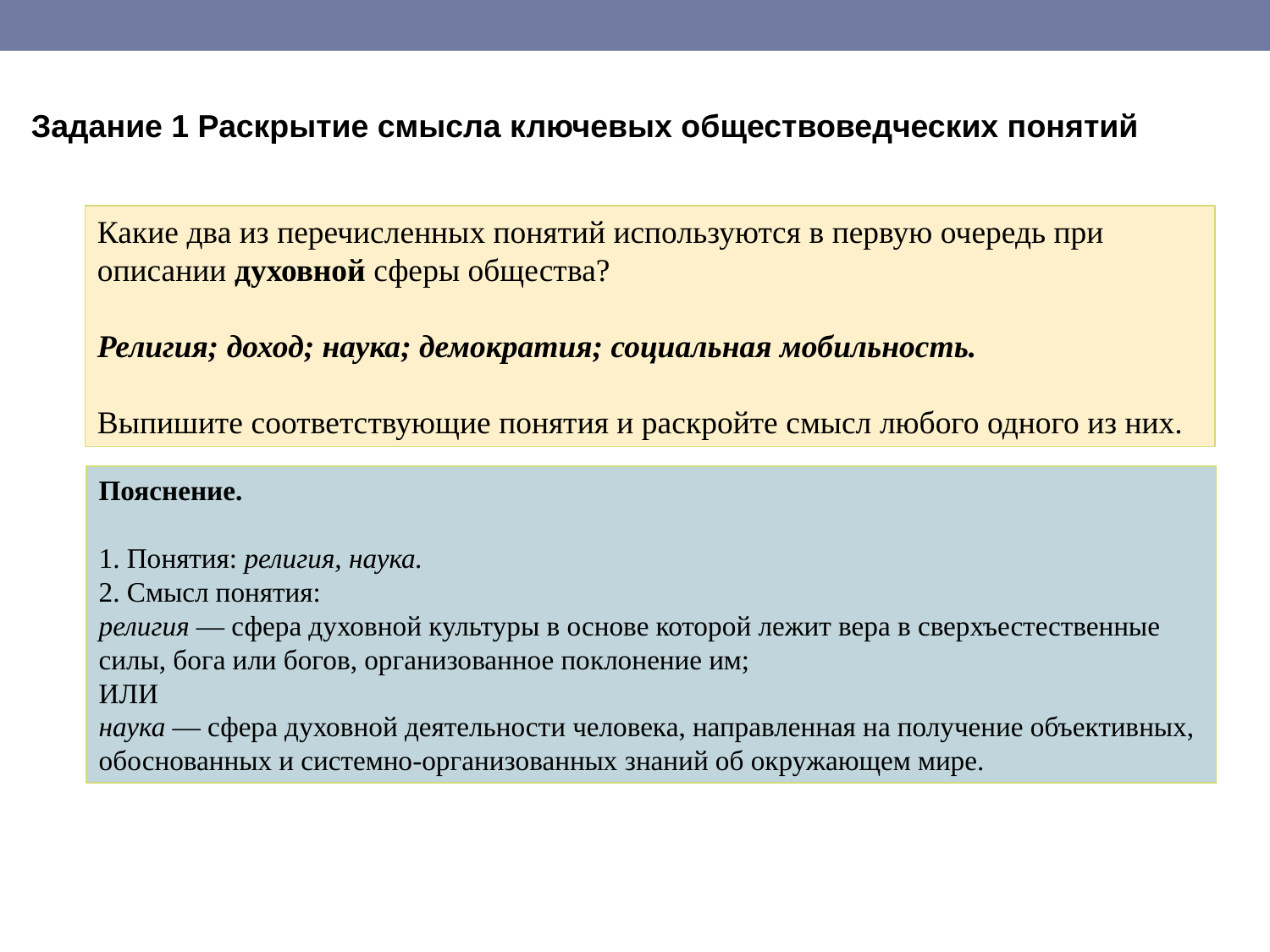

Задание 1 Раскрытие смысла ключевых обществоведческих понятий
Какие два из перечисленных понятий используются в первую очередь при описании духовной сферы общества?

Религия; доход; наука; демократия; социальная мобильность.

Выпишите соответствующие понятия и раскройте смысл любого одного из них.
Пояснение.

1. Понятия: религия, наука.
2. Смысл понятия:
религия — сфера духовной культуры в основе которой лежит вера в сверхъестественные силы, бога или богов, организованное поклонение им;
ИЛИ
наука — сфера духовной деятельности человека, направленная на получение объективных, обоснованных и системно-организованных знаний об окружающем мире.